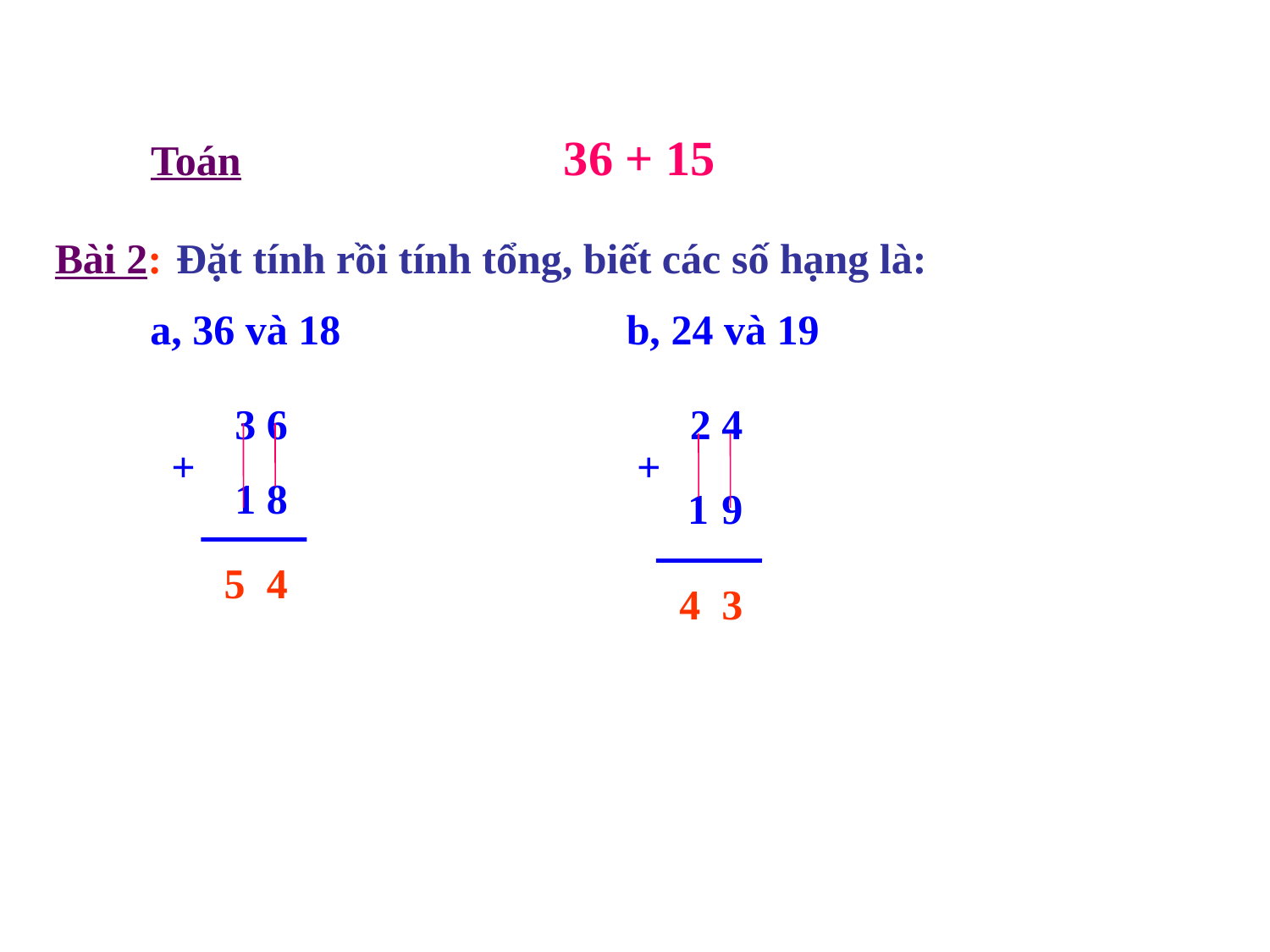

36 + 15
Toán
Bài 2: Đặt tính rồi tính tổng, biết các số hạng là:
a, 36 và 18
b, 24 và 19
3 6
2 4

+
+

1
8
1
9

5
4

4
3